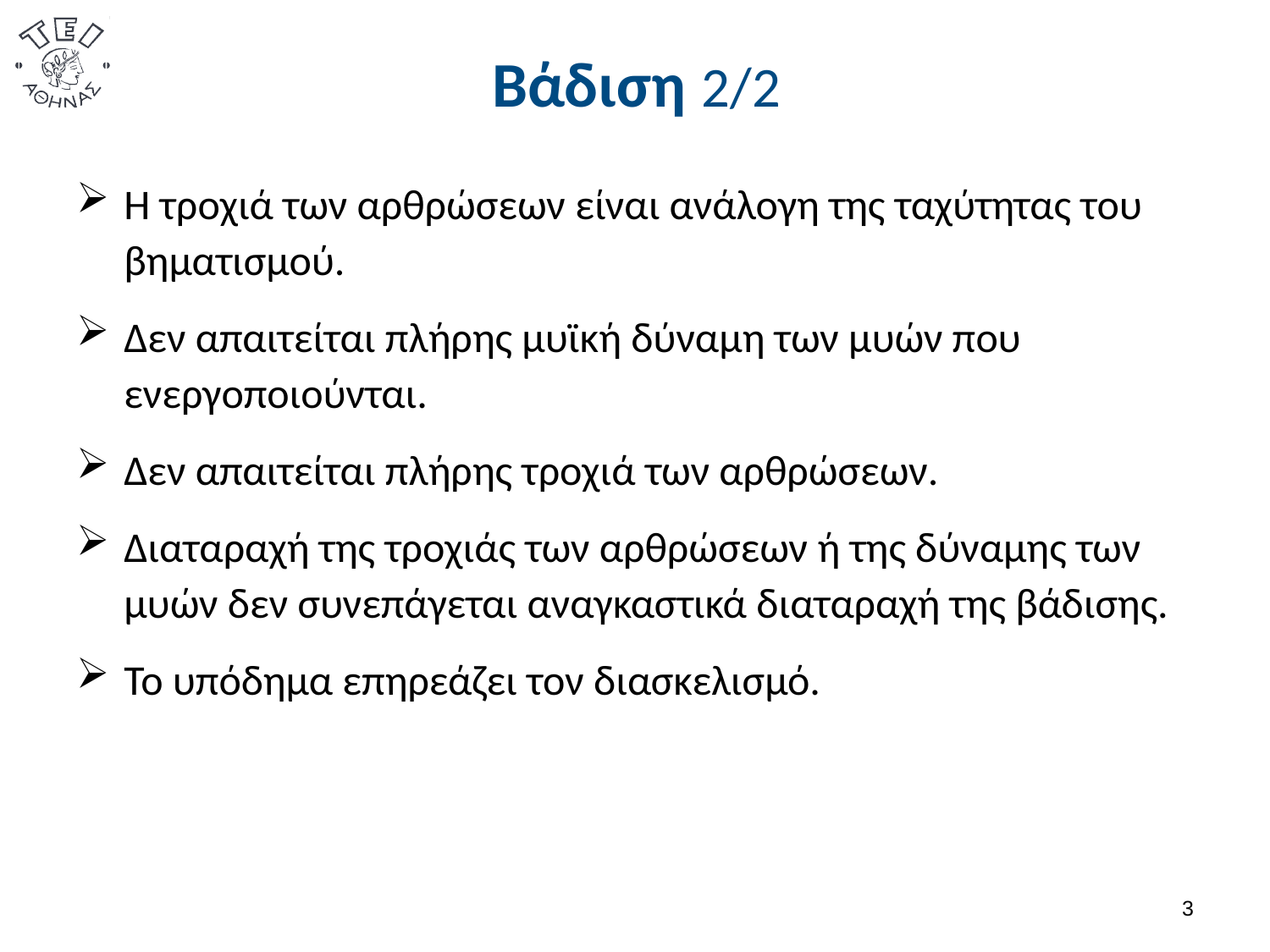

# Βάδιση 2/2
Η τροχιά των αρθρώσεων είναι ανάλογη της ταχύτητας του βηματισμού.
Δεν απαιτείται πλήρης μυϊκή δύναμη των μυών που ενεργοποιούνται.
Δεν απαιτείται πλήρης τροχιά των αρθρώσεων.
Διαταραχή της τροχιάς των αρθρώσεων ή της δύναμης των μυών δεν συνεπάγεται αναγκαστικά διαταραχή της βάδισης.
Το υπόδημα επηρεάζει τον διασκελισμό.
3